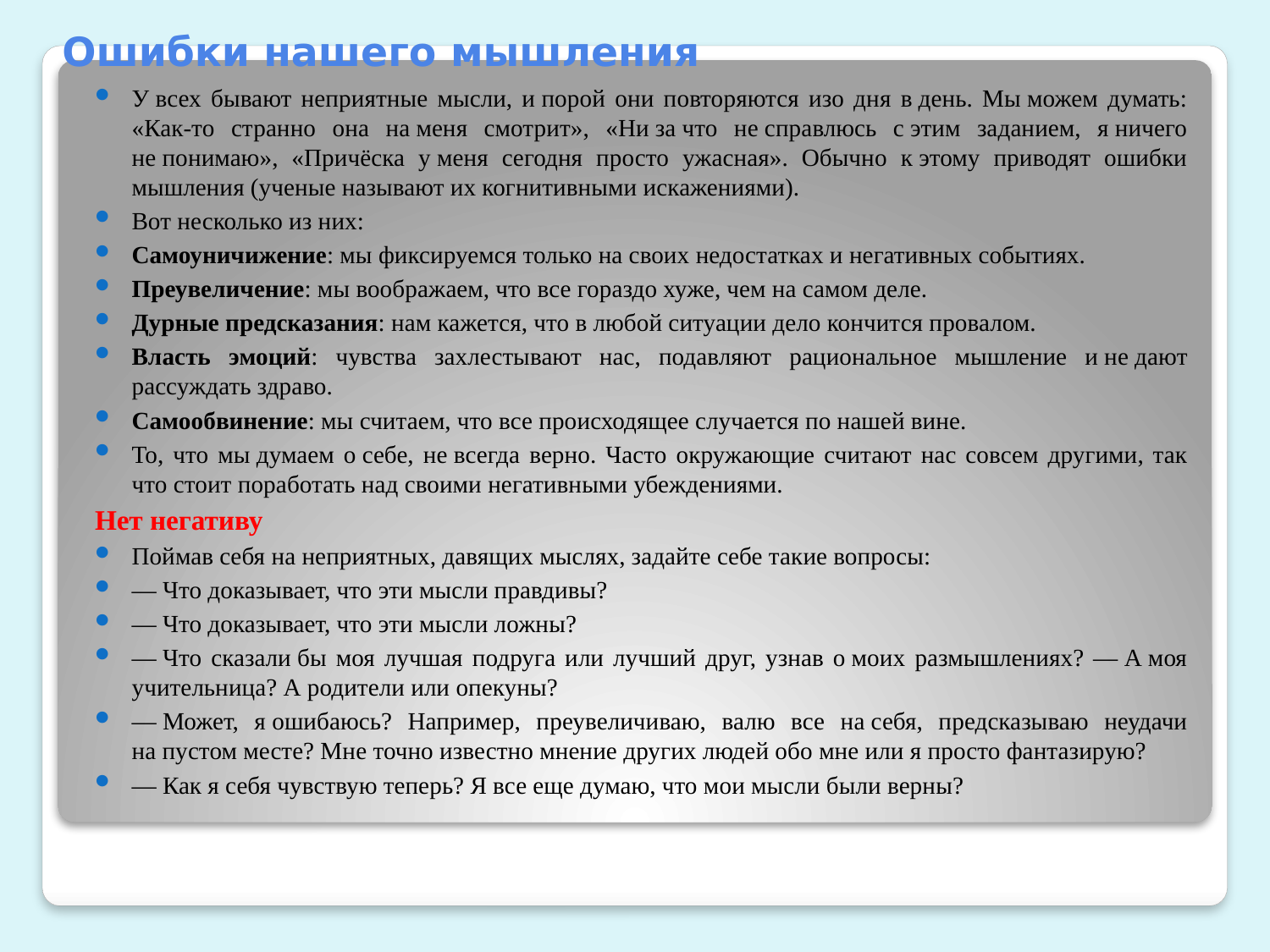

# Ошибки нашего мышления
У всех бывают неприятные мысли, и порой они повторяются изо дня в день. Мы можем думать: «Как-то странно она на меня смотрит», «Ни за что не справлюсь с этим заданием, я ничего не понимаю», «Причёска у меня сегодня просто ужасная». Обычно к этому приводят ошибки мышления (ученые называют их когнитивными искажениями).
Вот несколько из них:
Самоуничижение: мы фиксируемся только на своих недостатках и негативных событиях.
Преувеличение: мы воображаем, что все гораздо хуже, чем на самом деле.
Дурные предсказания: нам кажется, что в любой ситуации дело кончится провалом.
Власть эмоций: чувства захлестывают нас, подавляют рациональное мышление и не дают рассуждать здраво.
Самообвинение: мы считаем, что все происходящее случается по нашей вине.
То, что мы думаем о себе, не всегда верно. Часто окружающие считают нас совсем другими, так что стоит поработать над своими негативными убеждениями.
Нет негативу
Поймав себя на неприятных, давящих мыслях, задайте себе такие вопросы:
— Что доказывает, что эти мысли правдивы?
— Что доказывает, что эти мысли ложны?
— Что сказали бы моя лучшая подруга или лучший друг, узнав о моих размышлениях? — А моя учительница? А родители или опекуны?
— Может, я ошибаюсь? Например, преувеличиваю, валю все на себя, предсказываю неудачи на пустом месте? Мне точно известно мнение других людей обо мне или я просто фантазирую?
— Как я себя чувствую теперь? Я все еще думаю, что мои мысли были верны?